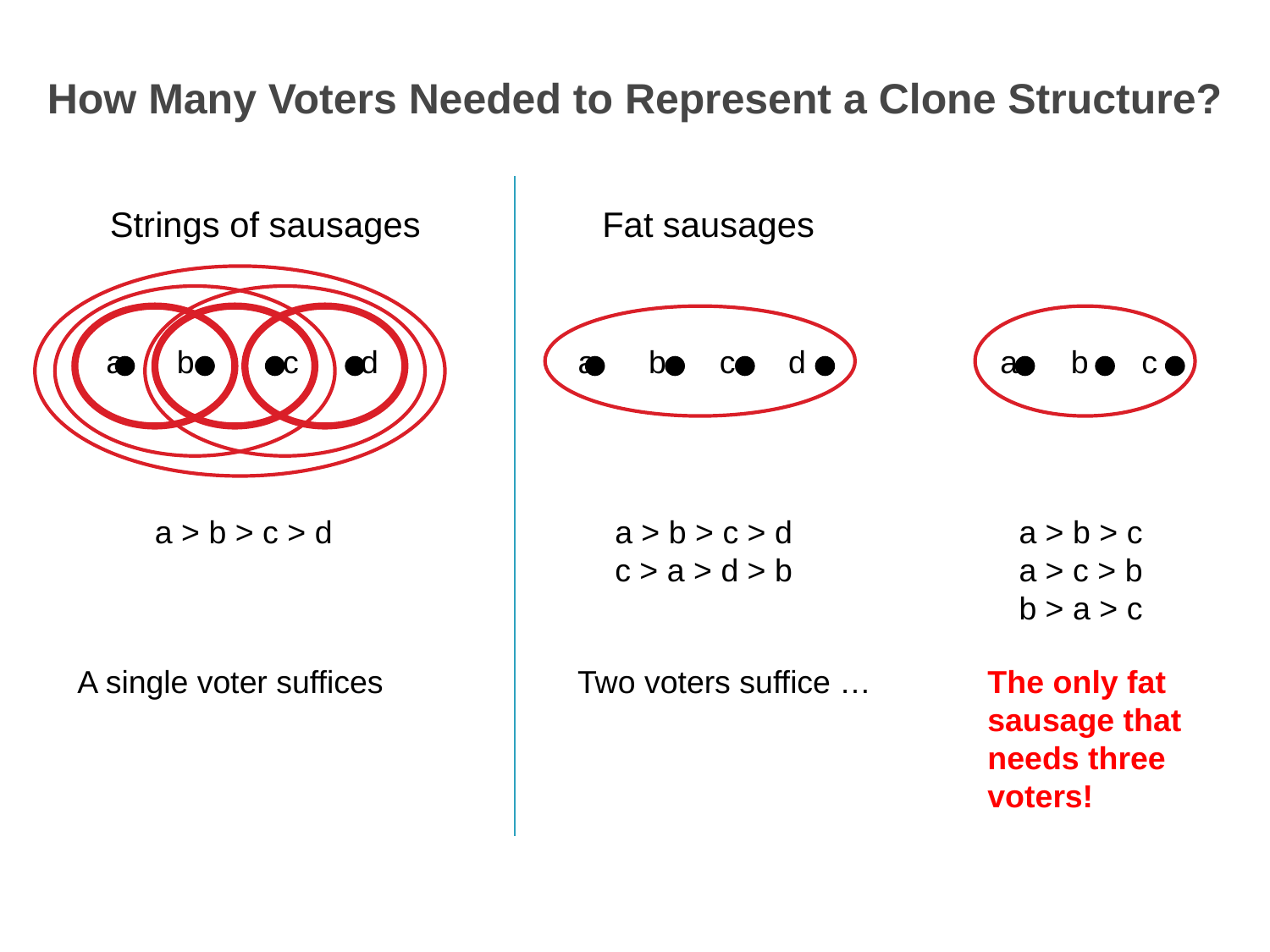

# How Many Voters Needed to Represent a Clone Structure?
Strings of sausages
Fat sausages

a      b          c       d
a      b      c      d
a      b      c

a > b > c > d
a > b > c > d
c > a > d > b
a > b > c
a > c > b
b > a > c
A single voter suffices
Two voters suffice …
The only fat sausage that needs three voters!